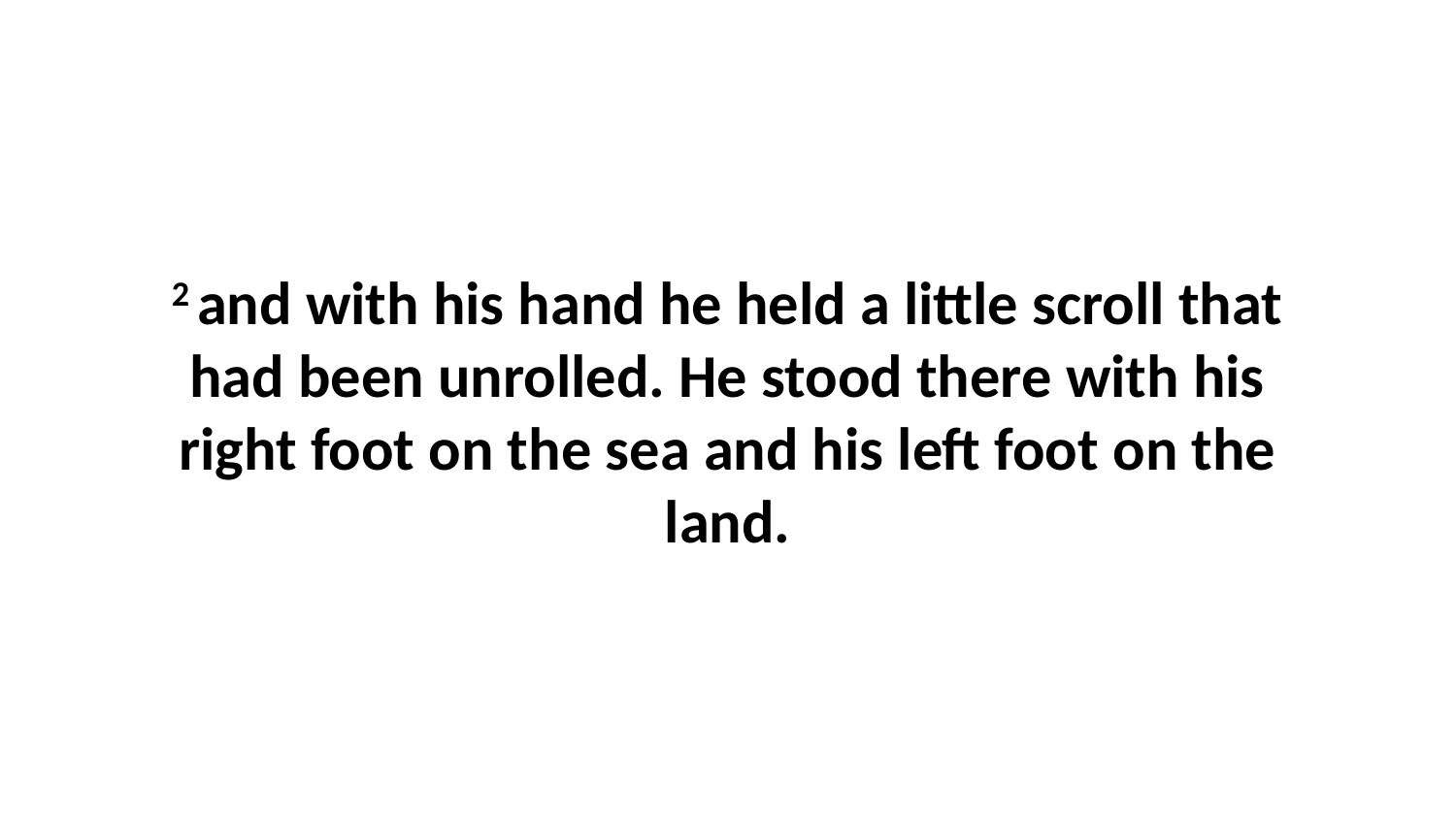

2 and with his hand he held a little scroll that had been unrolled. He stood there with his right foot on the sea and his left foot on the land.